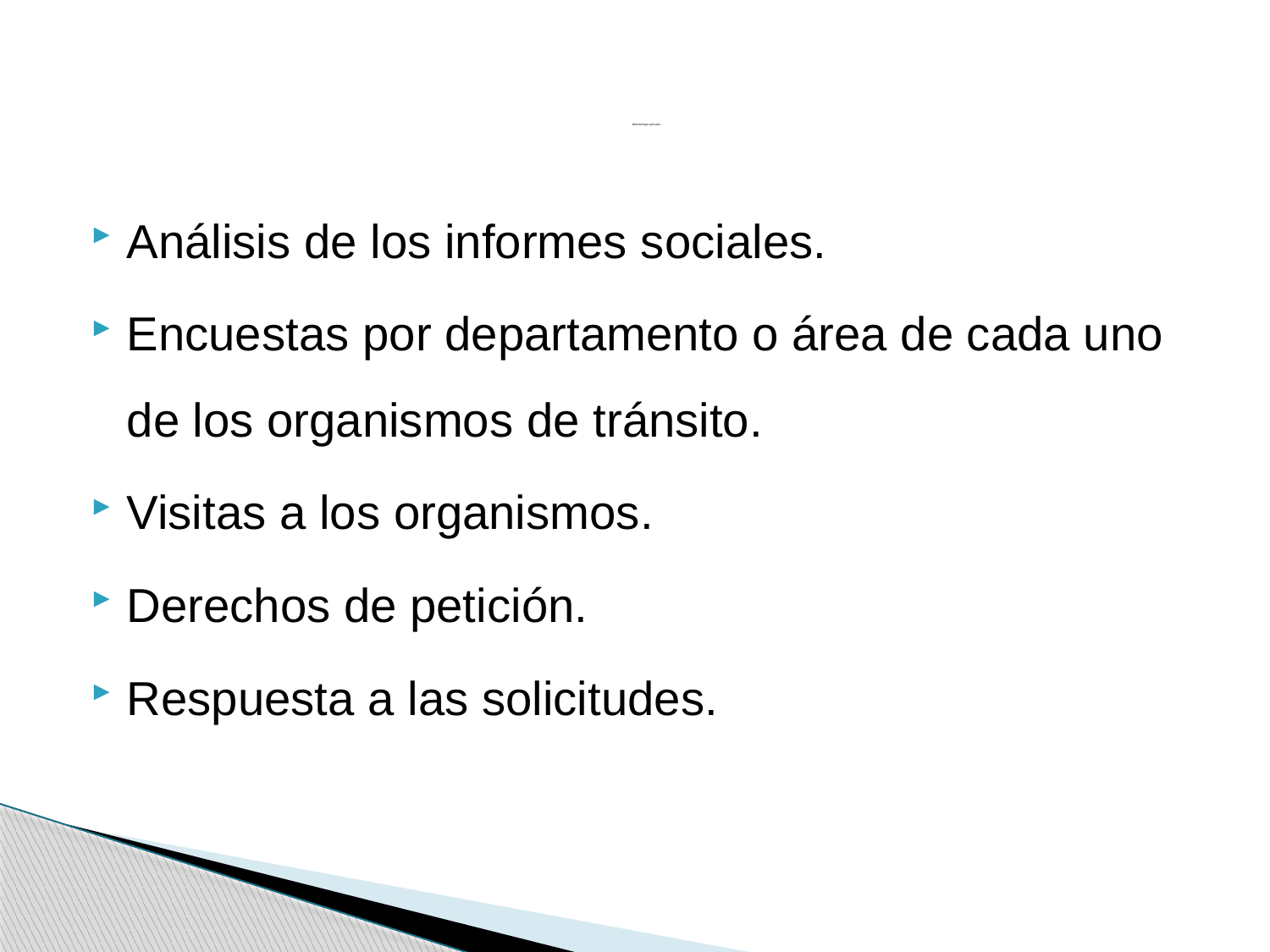

# Metodología aplicada
Análisis de los informes sociales.
Encuestas por departamento o área de cada uno de los organismos de tránsito.
Visitas a los organismos.
Derechos de petición.
Respuesta a las solicitudes.